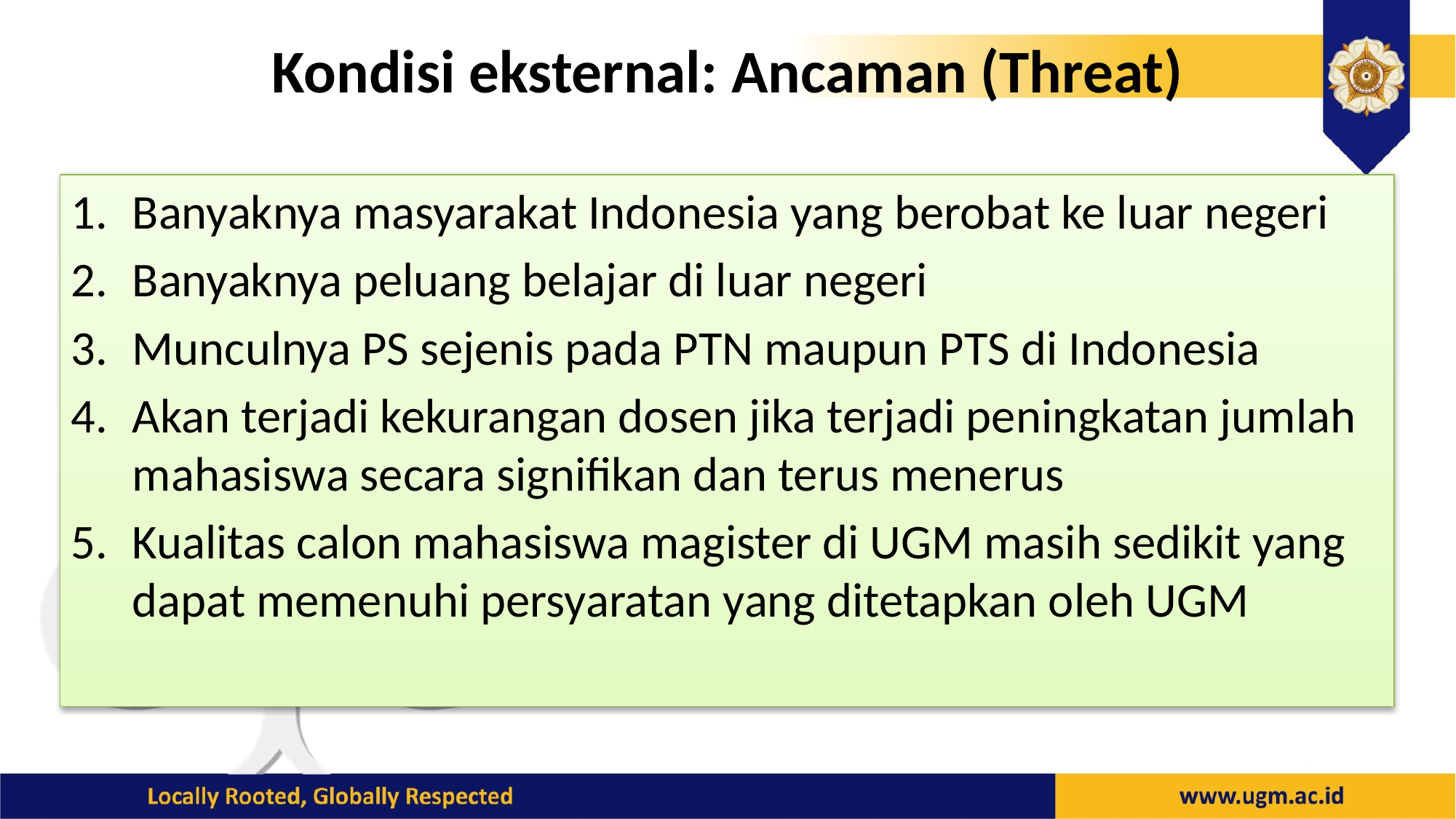

# Kondisi eksternal: Ancaman (Threat)
Banyaknya masyarakat Indonesia yang berobat ke luar negeri
Banyaknya peluang belajar di luar negeri
Munculnya PS sejenis pada PTN maupun PTS di Indonesia
Akan terjadi kekurangan dosen jika terjadi peningkatan jumlah mahasiswa secara signifikan dan terus menerus
Kualitas calon mahasiswa magister di UGM masih sedikit yang dapat memenuhi persyaratan yang ditetapkan oleh UGM